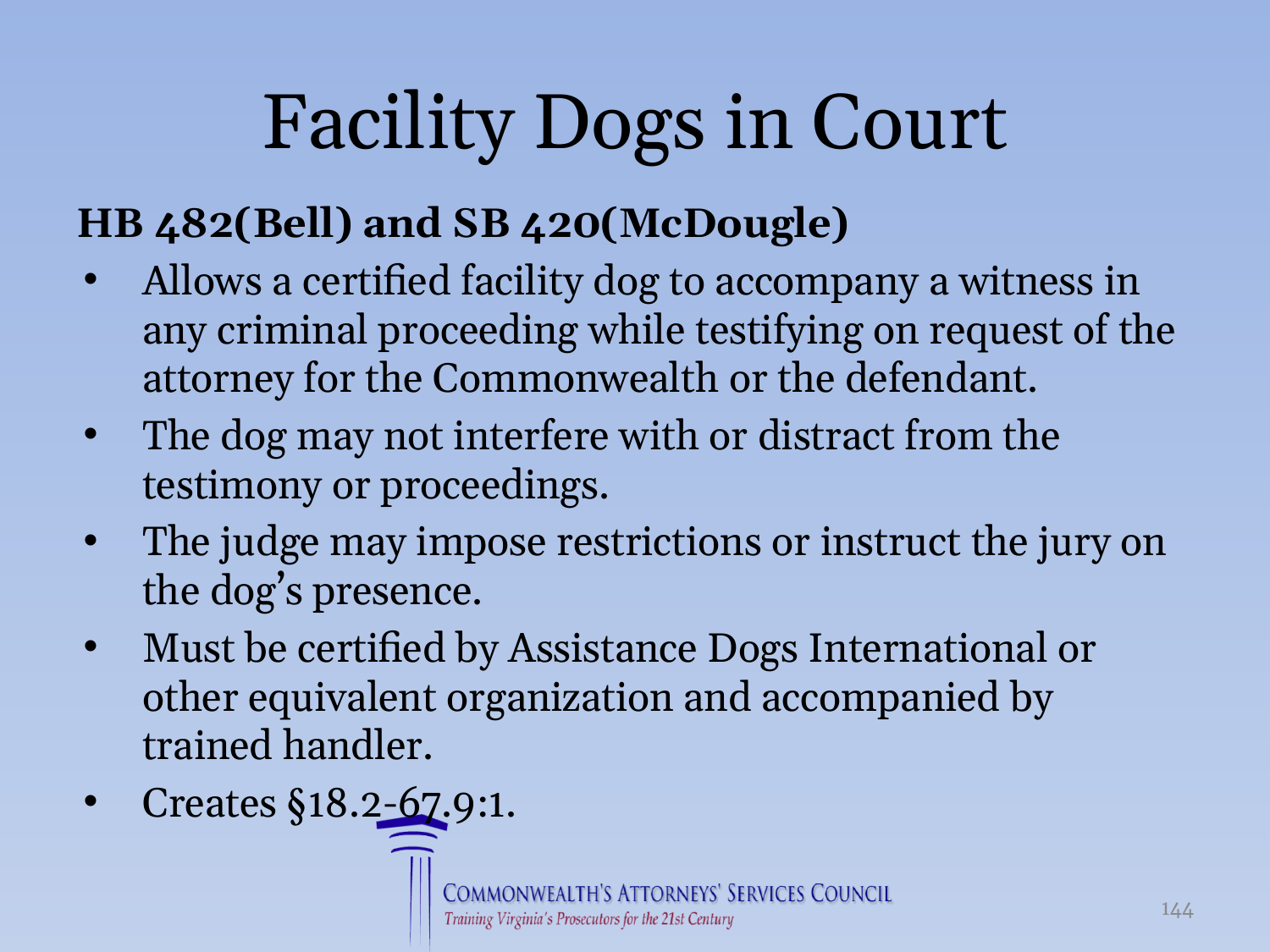

# Facility Dogs in Court
HB 482(Bell) and SB 420(McDougle)
Allows a certified facility dog to accompany a witness in any criminal proceeding while testifying on request of the attorney for the Commonwealth or the defendant.
The dog may not interfere with or distract from the testimony or proceedings.
The judge may impose restrictions or instruct the jury on the dog’s presence.
Must be certified by Assistance Dogs International or other equivalent organization and accompanied by trained handler.
Creates §18.2-67.9:1.
144